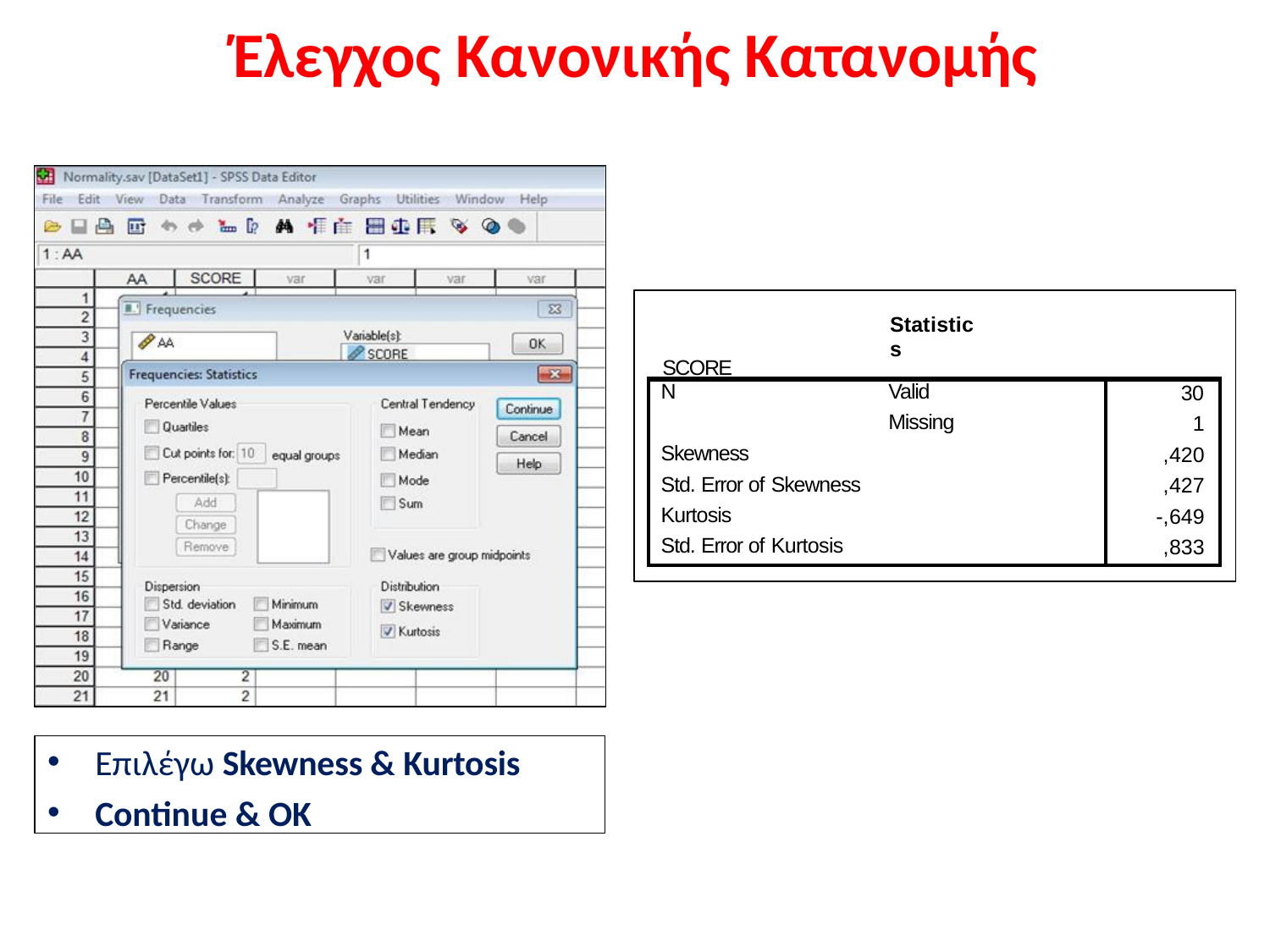

# Έλεγχος Κανονικής Κατανομής

Statistics
SCORE
| N | Valid | 30 |
| --- | --- | --- |
|  | Missing | 1 |
| Skewness |  | ,420 |
| Std. Error of Skewness |  | ,427 |
| Kurtosis |  | -,649 |
| Std. Error of Kurtosis |  | ,833 |
Επιλέγω Skewness & Kurtosis
Continue & OK